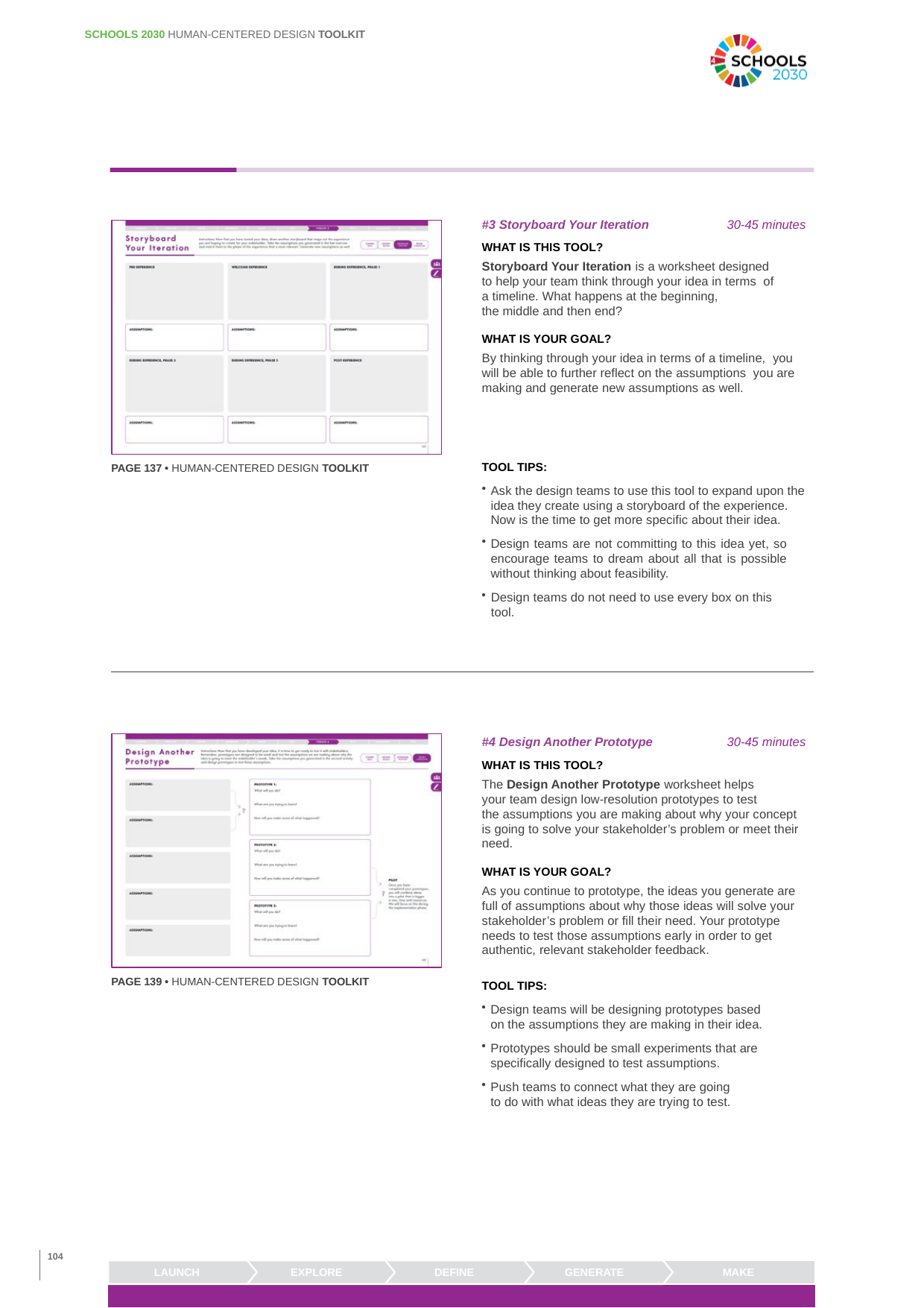

SCHOOLS 2030 HUMAN-CENTERED DESIGN TOOLKIT

#3 Storyboard Your Iteration	30-45 minutes
WHAT IS THIS TOOL?
Storyboard Your Iteration is a worksheet designed  to help your team think through your idea in terms  of a timeline. What happens at the beginning,
the middle and then end?

WHAT IS YOUR GOAL?
By thinking through your idea in terms of a timeline,  you will be able to further reflect on the assumptions  you are making and generate new assumptions as well.

TOOL TIPS:
PAGE 137 • HUMAN-CENTERED DESIGN TOOLKIT
Ask the design teams to use this tool to expand upon the  idea they create using a storyboard of the experience.  Now is the time to get more specific about their idea.
Design teams are not committing to this idea yet, so  encourage teams to dream about all that is possible  without thinking about feasibility.
Design teams do not need to use every box on this tool.

#4 Design Another Prototype	30-45 minutes
WHAT IS THIS TOOL?
The Design Another Prototype worksheet helps  your team design low-resolution prototypes to test
the assumptions you are making about why your concept  is going to solve your stakeholder’s problem or meet their  need.

WHAT IS YOUR GOAL?
As you continue to prototype, the ideas you generate are  full of assumptions about why those ideas will solve your  stakeholder’s problem or fill their need. Your prototype  needs to test those assumptions early in order to get  authentic, relevant stakeholder feedback.

PAGE 139 • HUMAN-CENTERED DESIGN TOOLKIT
TOOL TIPS:
Design teams will be designing prototypes based  on the assumptions they are making in their idea.
Prototypes should be small experiments that are  specifically designed to test assumptions.
Push teams to connect what they are going  to do with what ideas they are trying to test.
104

LAUNCH
EXPLORE
DEFINE
GENERATE
MAKE